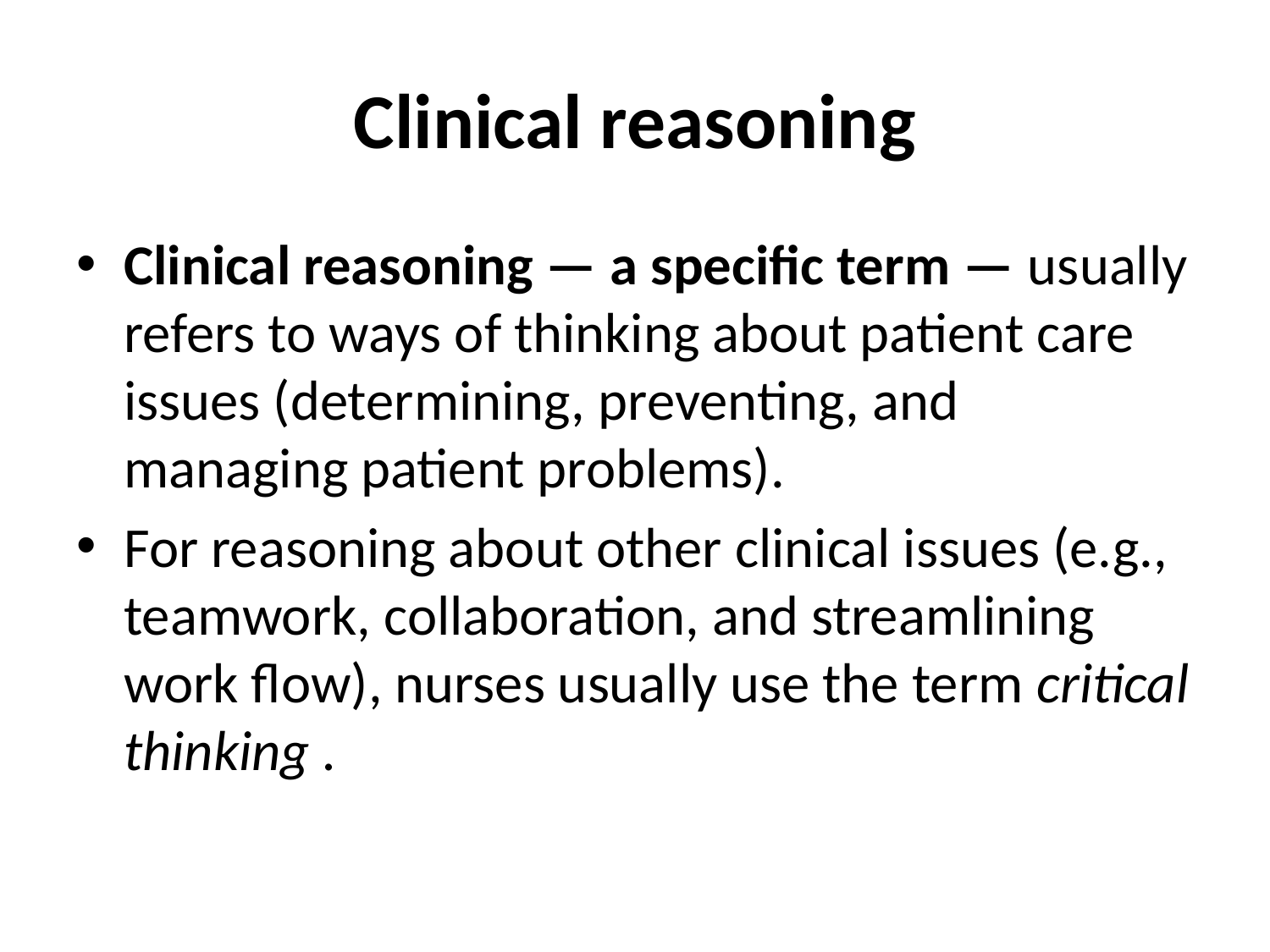

# Clinical reasoning
Clinical reasoning — a specific term — usually refers to ways of thinking about patient care issues (determining, preventing, and managing patient problems).
For reasoning about other clinical issues (e.g., teamwork, collaboration, and streamlining work flow), nurses usually use the term critical thinking .